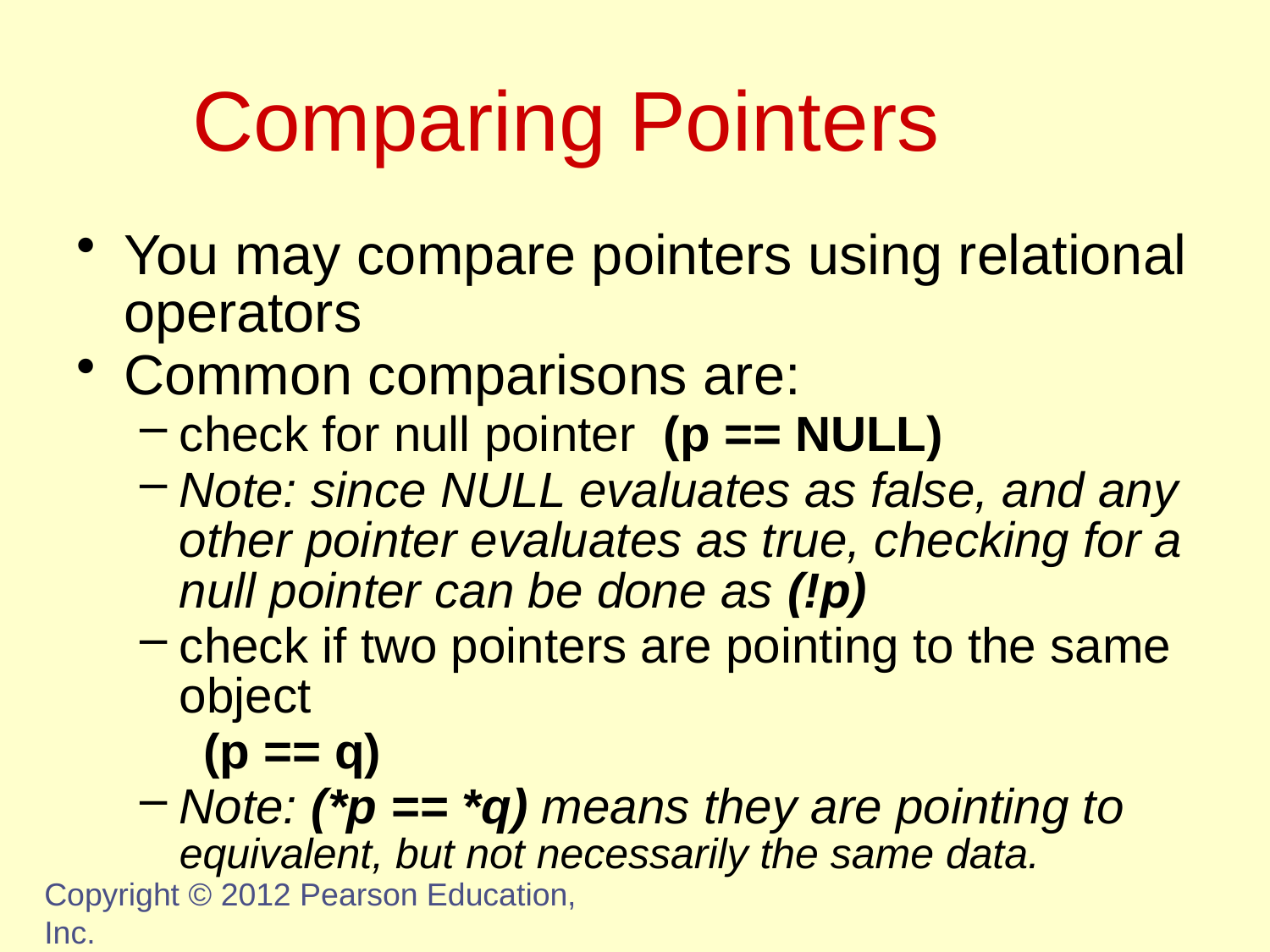

# Comparing Pointers
You may compare pointers using relational operators
Common comparisons are:
check for null pointer  (p == NULL)
Note: since NULL evaluates as false, and any other pointer evaluates as true, checking for a null pointer can be done as (!p)
check if two pointers are pointing to the same object
(p == q)
Note: (*p == *q) means they are pointing to equivalent, but not necessarily the same data.
Copyright © 2012 Pearson Education, Inc.